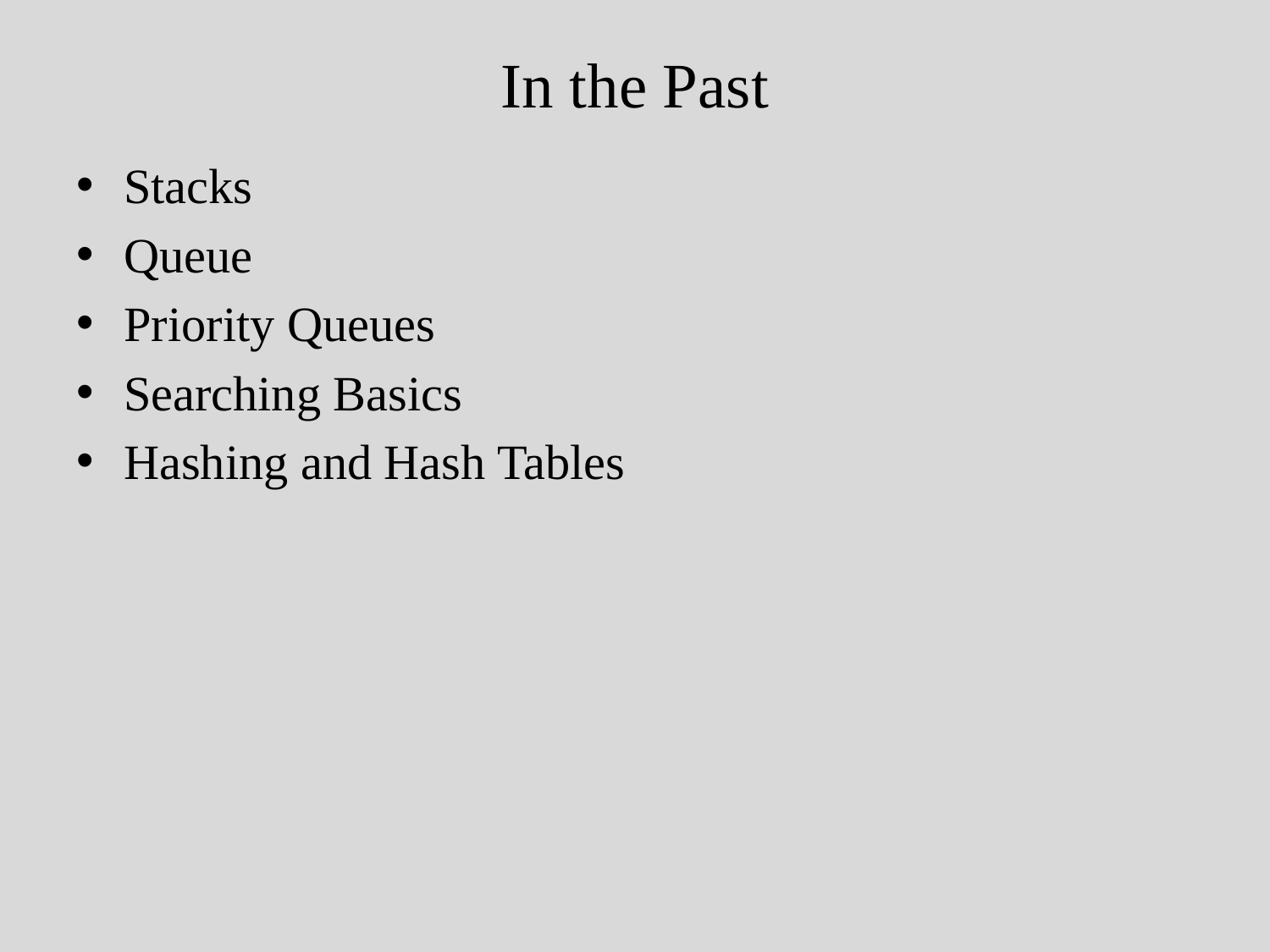

# In the Past
Stacks
Queue
Priority Queues
Searching Basics
Hashing and Hash Tables